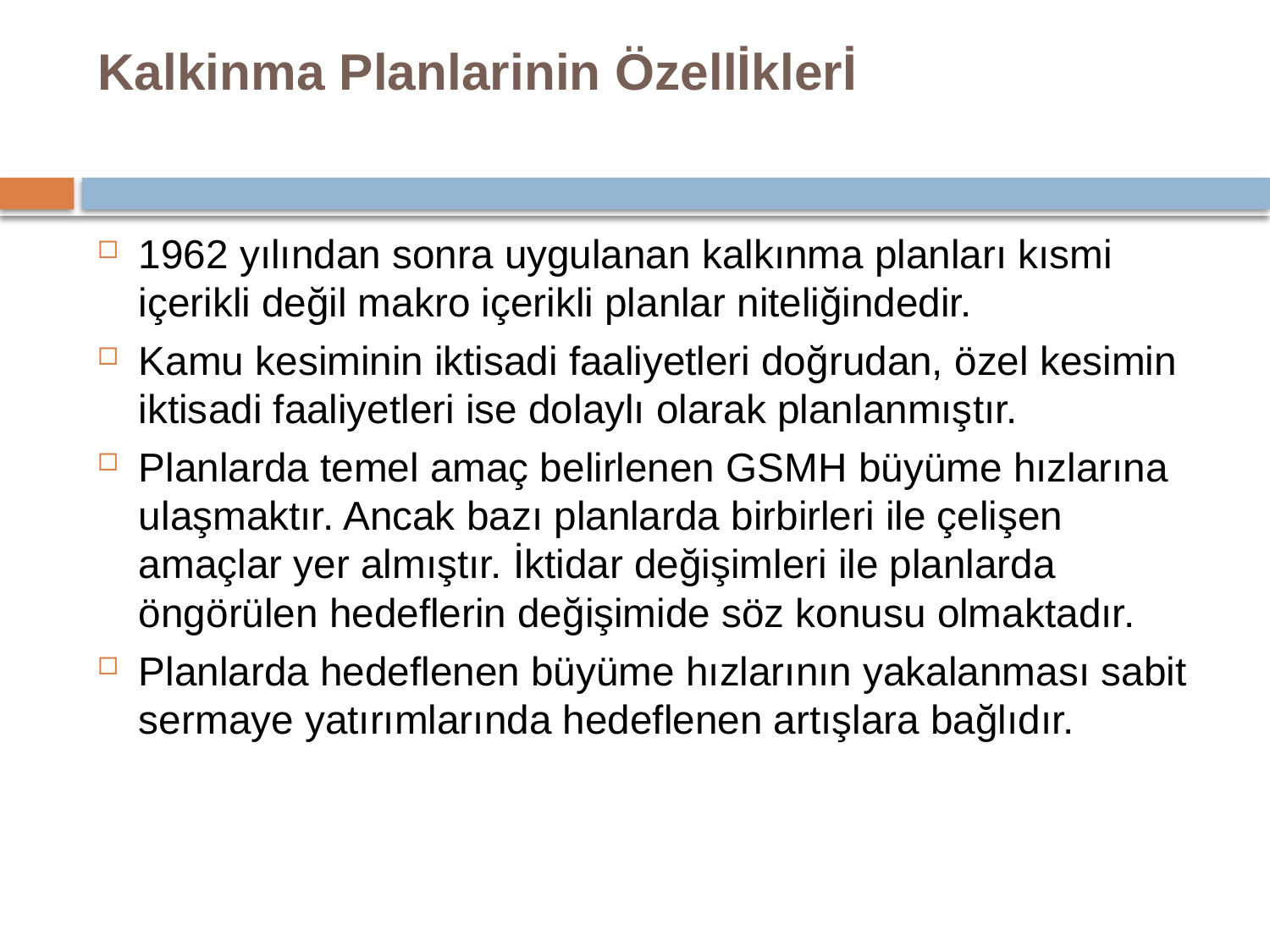

# Kalkinma Planlarinin Özellİklerİ
1962 yılından sonra uygulanan kalkınma planları kısmi içerikli değil makro içerikli planlar niteliğindedir.
Kamu kesiminin iktisadi faaliyetleri doğrudan, özel kesimin iktisadi faaliyetleri ise dolaylı olarak planlanmıştır.
Planlarda temel amaç belirlenen GSMH büyüme hızlarına ulaşmaktır. Ancak bazı planlarda birbirleri ile çelişen amaçlar yer almıştır. İktidar değişimleri ile planlarda öngörülen hedeflerin değişimide söz konusu olmaktadır.
Planlarda hedeflenen büyüme hızlarının yakalanması sabit sermaye yatırımlarında hedeflenen artışlara bağlıdır.